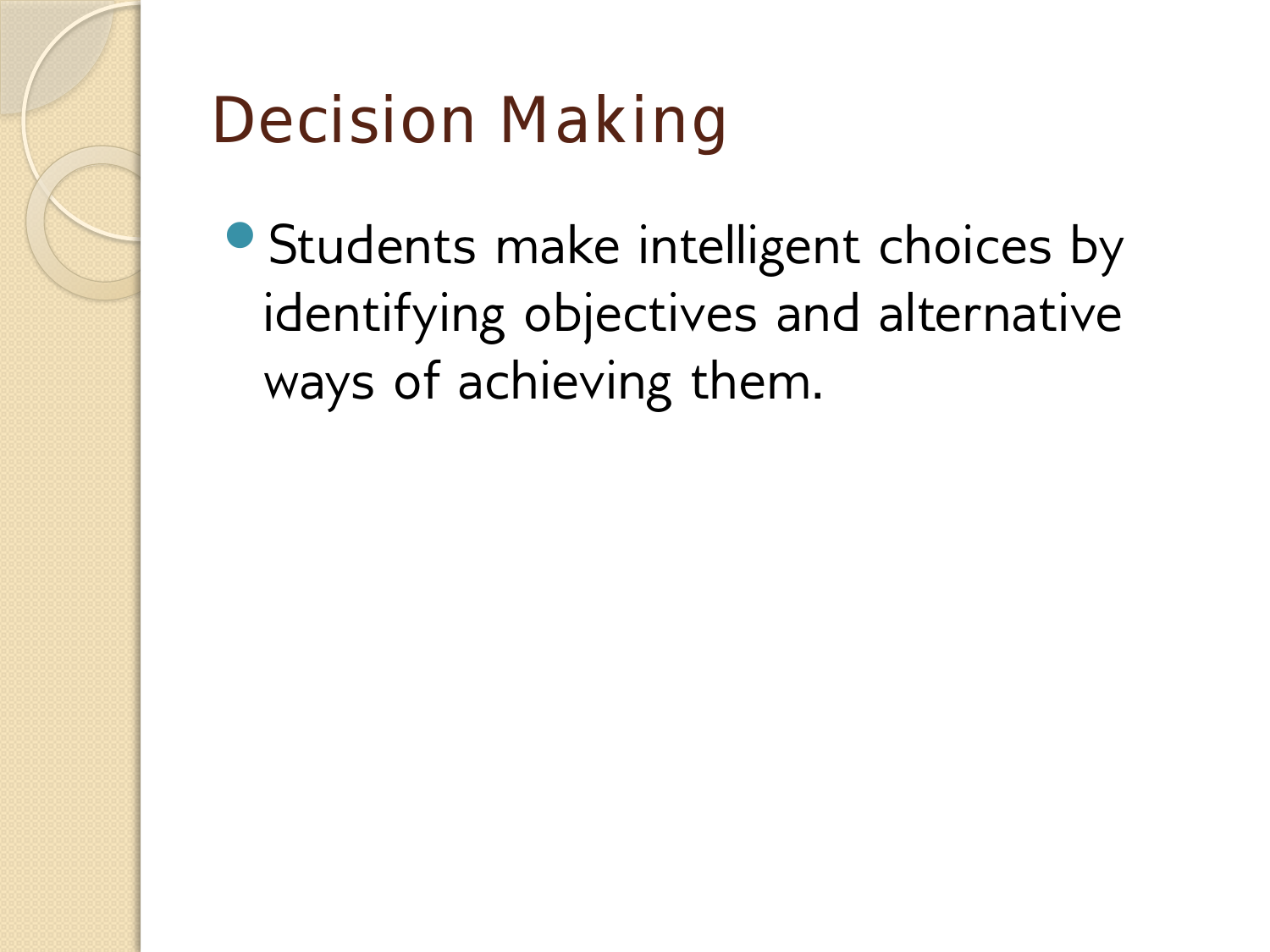

# Decision Making
Students make intelligent choices by identifying objectives and alternative ways of achieving them.